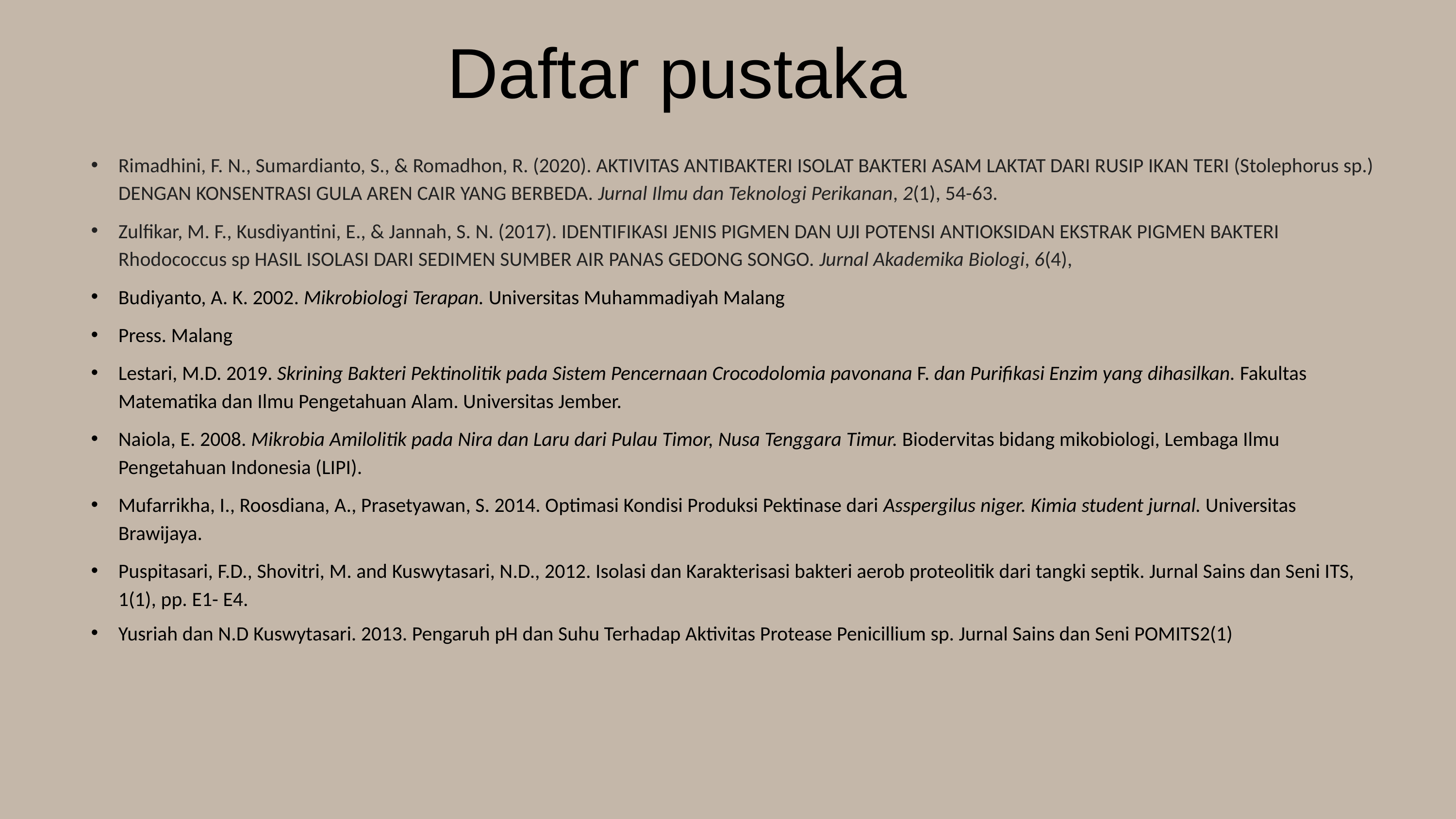

Daftar pustaka
Rimadhini, F. N., Sumardianto, S., & Romadhon, R. (2020). AKTIVITAS ANTIBAKTERI ISOLAT BAKTERI ASAM LAKTAT DARI RUSIP IKAN TERI (Stolephorus sp.) DENGAN KONSENTRASI GULA AREN CAIR YANG BERBEDA. Jurnal Ilmu dan Teknologi Perikanan, 2(1), 54-63.
Zulfikar, M. F., Kusdiyantini, E., & Jannah, S. N. (2017). IDENTIFIKASI JENIS PIGMEN DAN UJI POTENSI ANTIOKSIDAN EKSTRAK PIGMEN BAKTERI Rhodococcus sp HASIL ISOLASI DARI SEDIMEN SUMBER AIR PANAS GEDONG SONGO. Jurnal Akademika Biologi, 6(4),
Budiyanto, A. K. 2002. Mikrobiologi Terapan. Universitas Muhammadiyah Malang
Press. Malang
Lestari, M.D. 2019. Skrining Bakteri Pektinolitik pada Sistem Pencernaan Crocodolomia pavonana F. dan Purifikasi Enzim yang dihasilkan. Fakultas Matematika dan Ilmu Pengetahuan Alam. Universitas Jember.
Naiola, E. 2008. Mikrobia Amilolitik pada Nira dan Laru dari Pulau Timor, Nusa Tenggara Timur. Biodervitas bidang mikobiologi, Lembaga Ilmu Pengetahuan Indonesia (LIPI).
Mufarrikha, I., Roosdiana, A., Prasetyawan, S. 2014. Optimasi Kondisi Produksi Pektinase dari Asspergilus niger. Kimia student jurnal. Universitas Brawijaya.
Puspitasari, F.D., Shovitri, M. and Kuswytasari, N.D., 2012. Isolasi dan Karakterisasi bakteri aerob proteolitik dari tangki septik. Jurnal Sains dan Seni ITS, 1(1), pp. E1- E4.
Yusriah dan N.D Kuswytasari. 2013. Pengaruh pH dan Suhu Terhadap Aktivitas Protease Penicillium sp. Jurnal Sains dan Seni POMITS2(1)